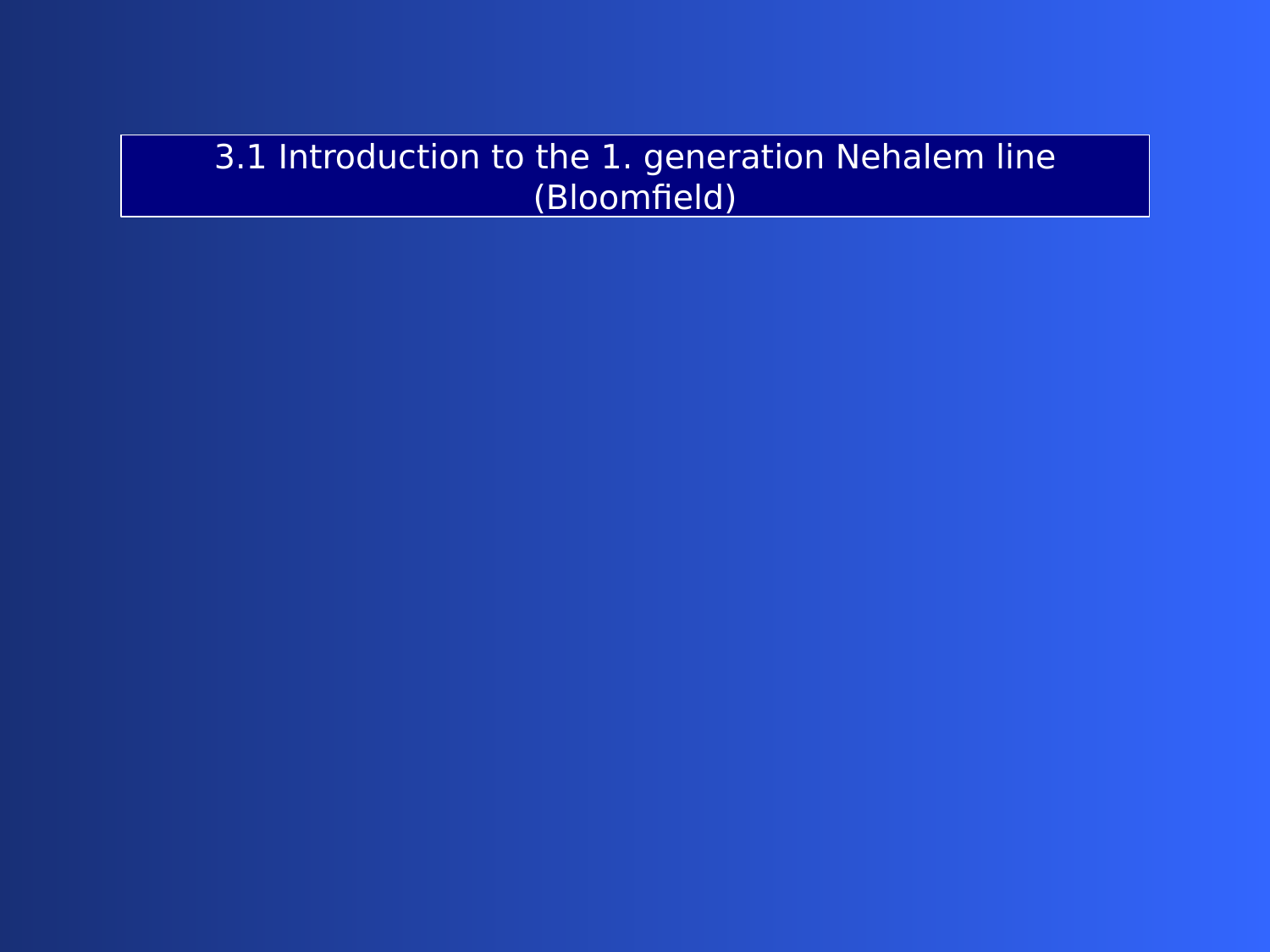

3.1 Introduction to the 1. generation Nehalem line (Bloomfield)